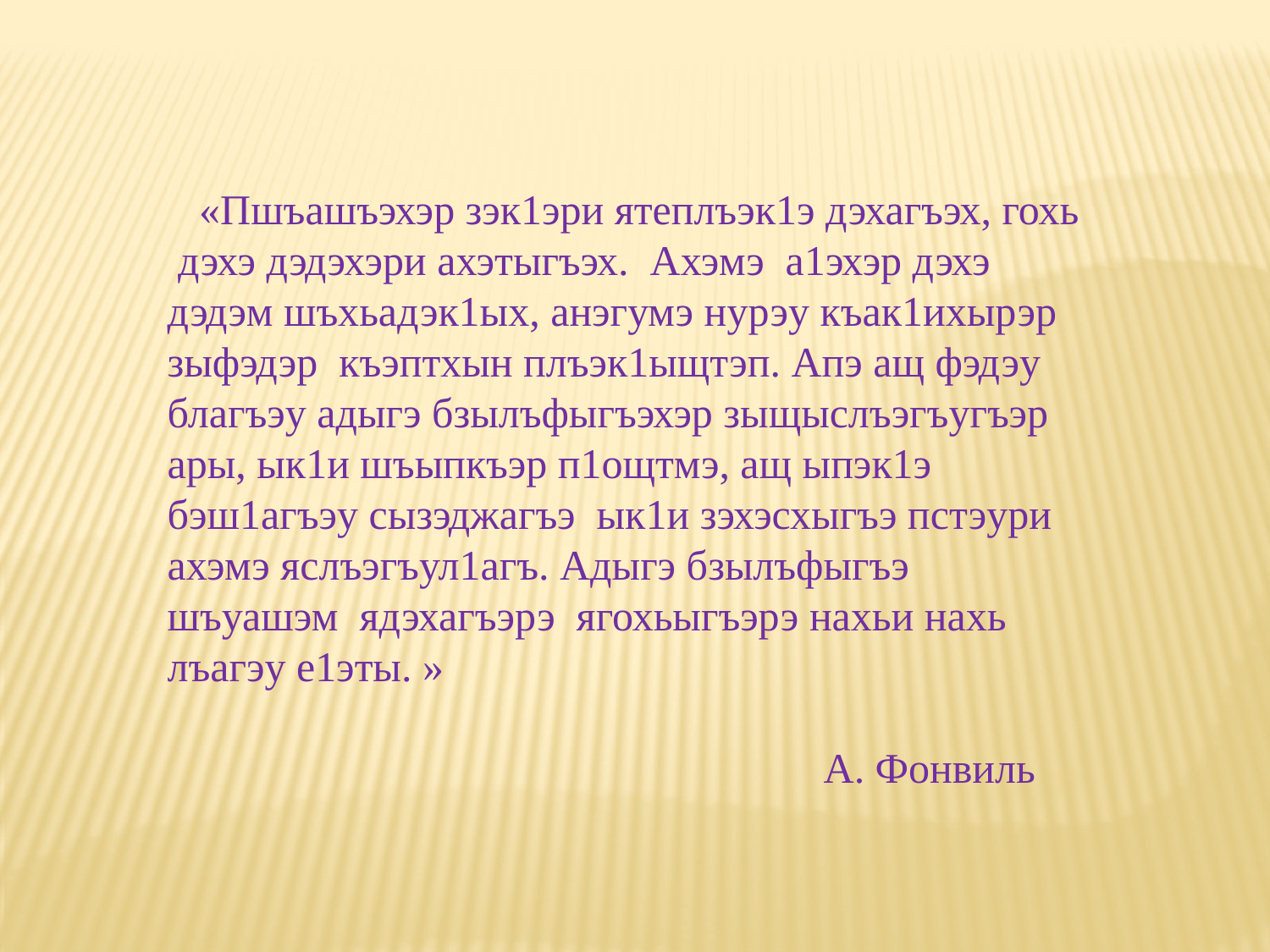

«Пшъашъэхэр зэк1эри ятеплъэк1э дэхагъэх, гохь  дэхэ дэдэхэри ахэтыгъэх.  Ахэмэ  а1эхэр дэхэ дэдэм шъхьадэк1ых, анэгумэ нурэу къак1ихырэр зыфэдэр  къэптхын плъэк1ыщтэп. Апэ ащ фэдэу благъэу адыгэ бзылъфыгъэхэр зыщыслъэгъугъэр ары, ык1и шъыпкъэр п1ощтмэ, ащ ыпэк1э бэш1агъэу сызэджагъэ  ык1и зэхэсхыгъэ пстэури  ахэмэ яслъэгъул1агъ. Адыгэ бзылъфыгъэ шъуашэм  ядэхагъэрэ  ягохьыгъэрэ нахьи нахь  лъагэу е1эты. »

                                                              А. Фонвиль